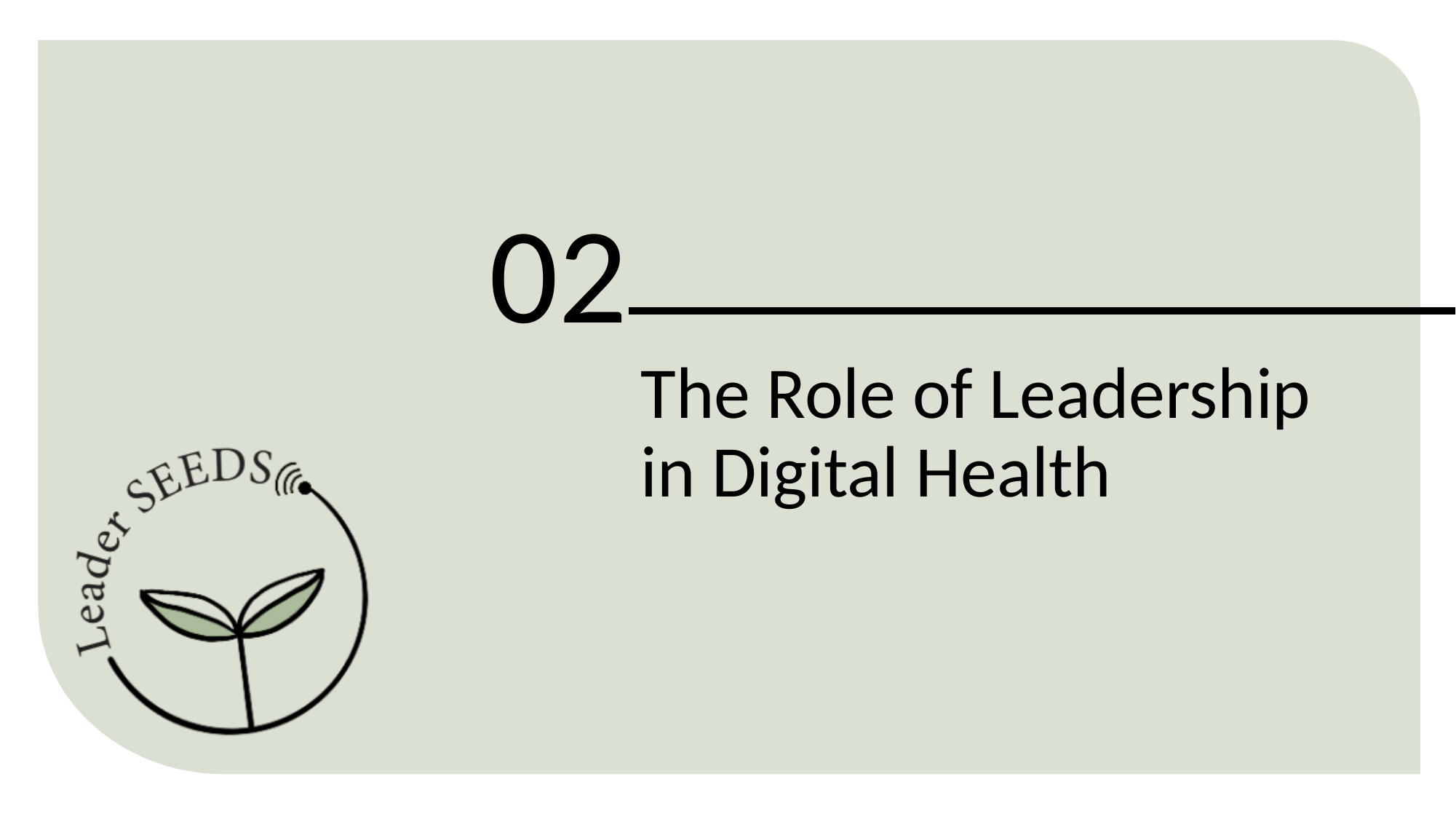

02
The Role of Leadership in Digital Health